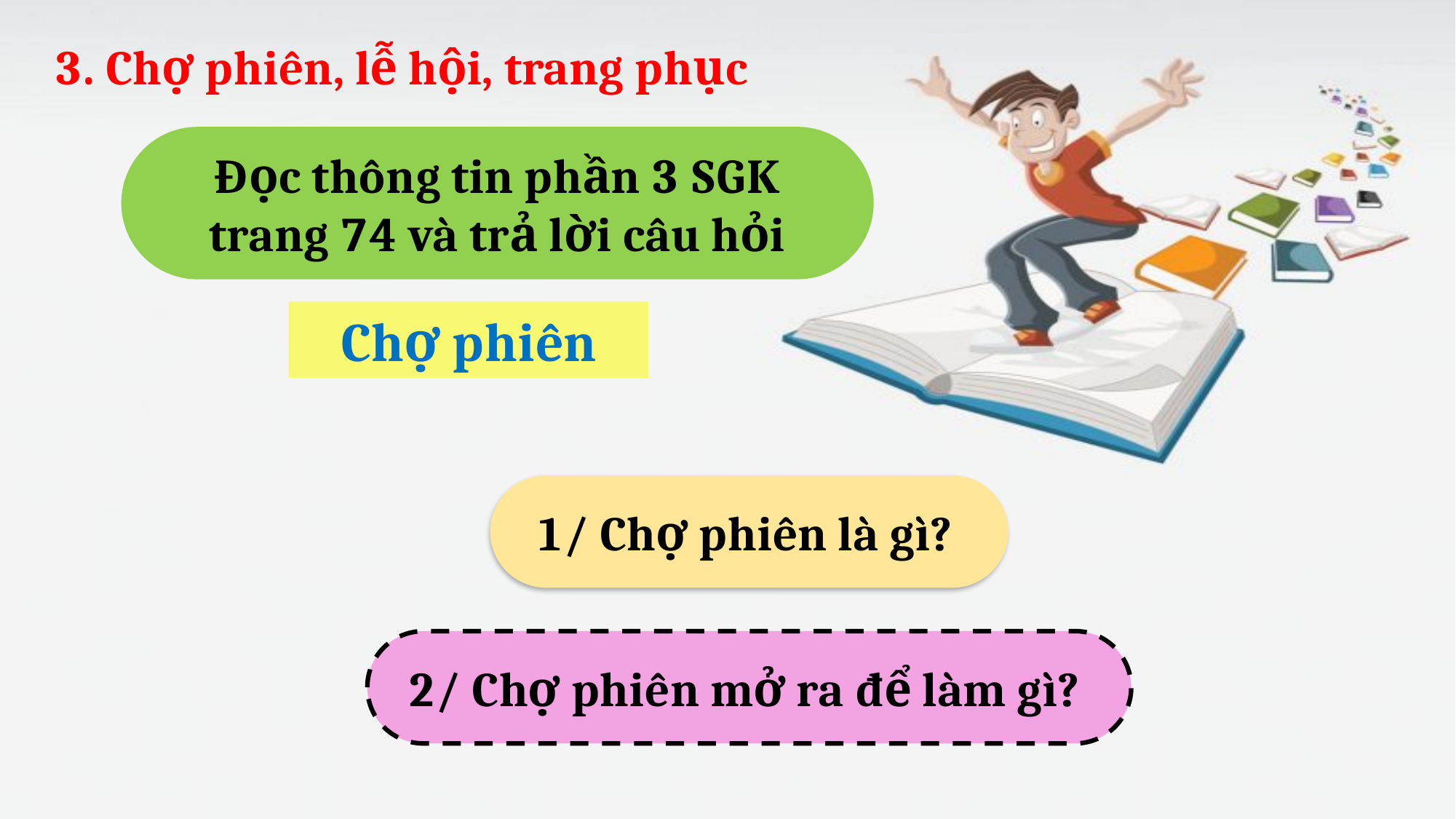

3. Chợ phiên, lễ hội, trang phục
Đọc thông tin phần 3 SGK trang 74 và trả lời câu hỏi
Chợ phiên
1/ Chợ phiên là gì?
2/ Chợ phiên mở ra để làm gì?